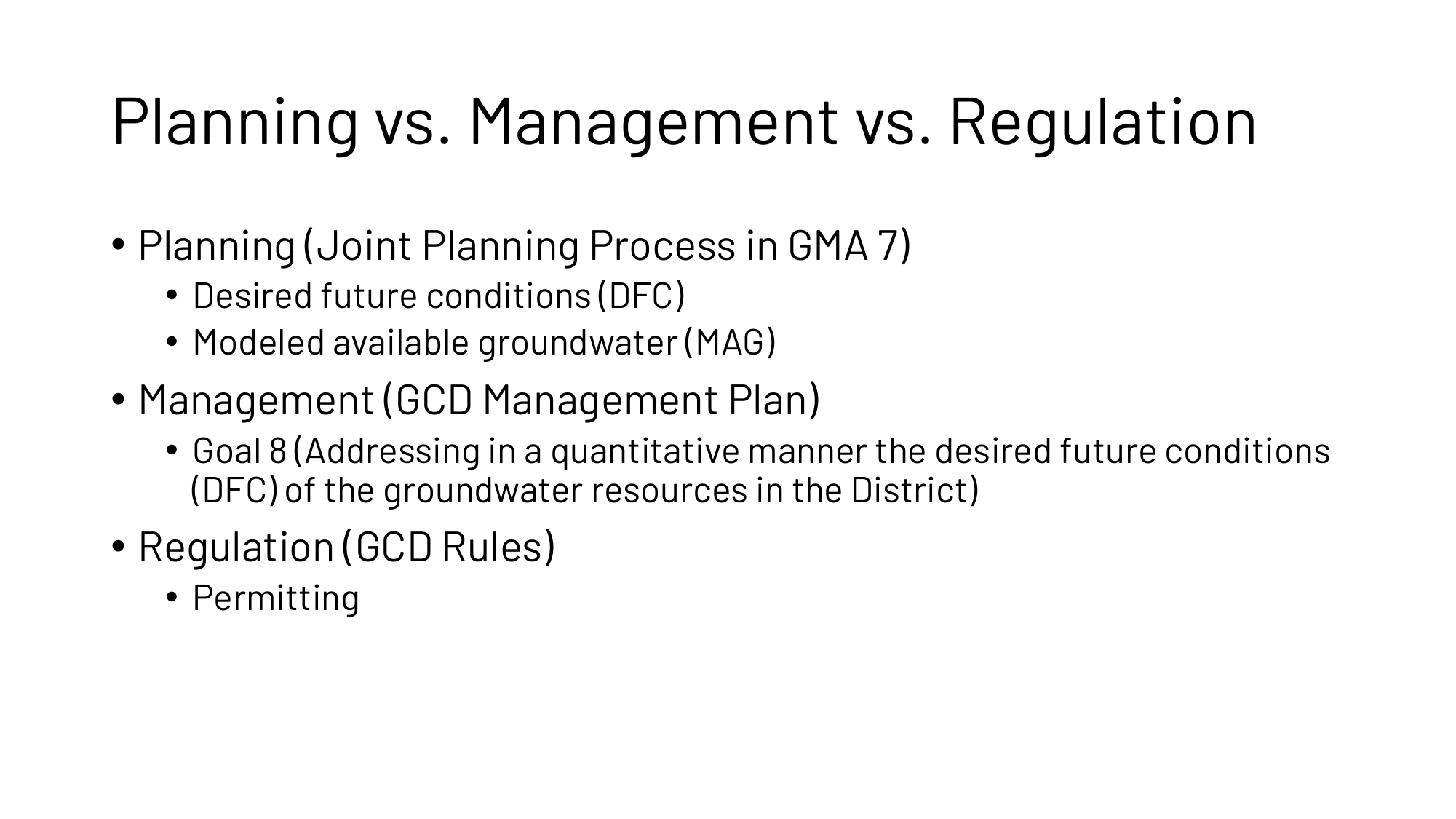

# Planning vs. Management vs. Regulation
Planning (Joint Planning Process in GMA 7)
Desired future conditions (DFC)
Modeled available groundwater (MAG)
Management (GCD Management Plan)
Goal 8 (Addressing in a quantitative manner the desired future conditions (DFC) of the groundwater resources in the District)
Regulation (GCD Rules)
Permitting